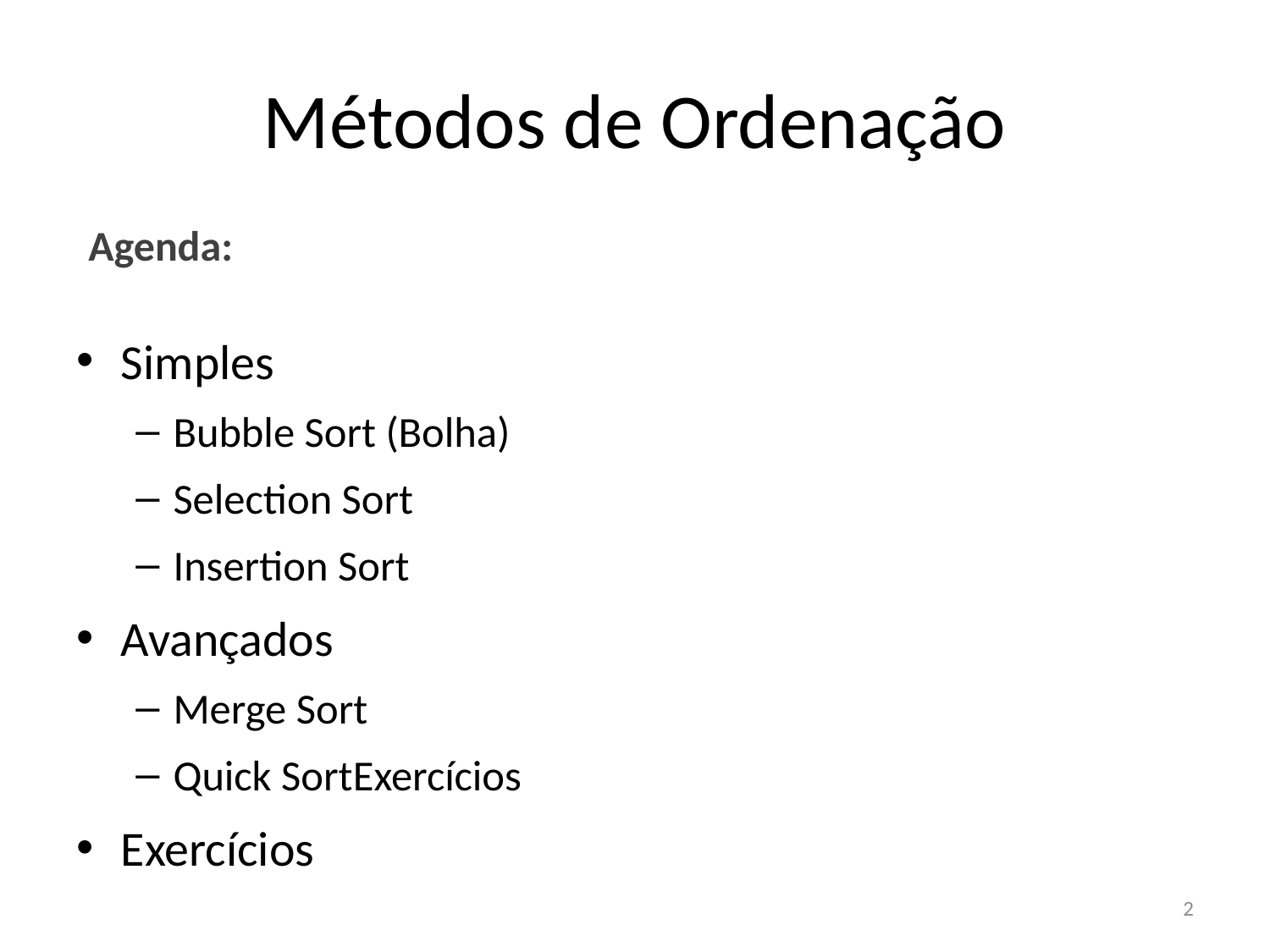

# Métodos de Ordenação
Agenda:
Simples
Bubble Sort (Bolha)
Selection Sort
Insertion Sort
Avançados
Merge Sort
Quick SortExercícios
Exercícios
2